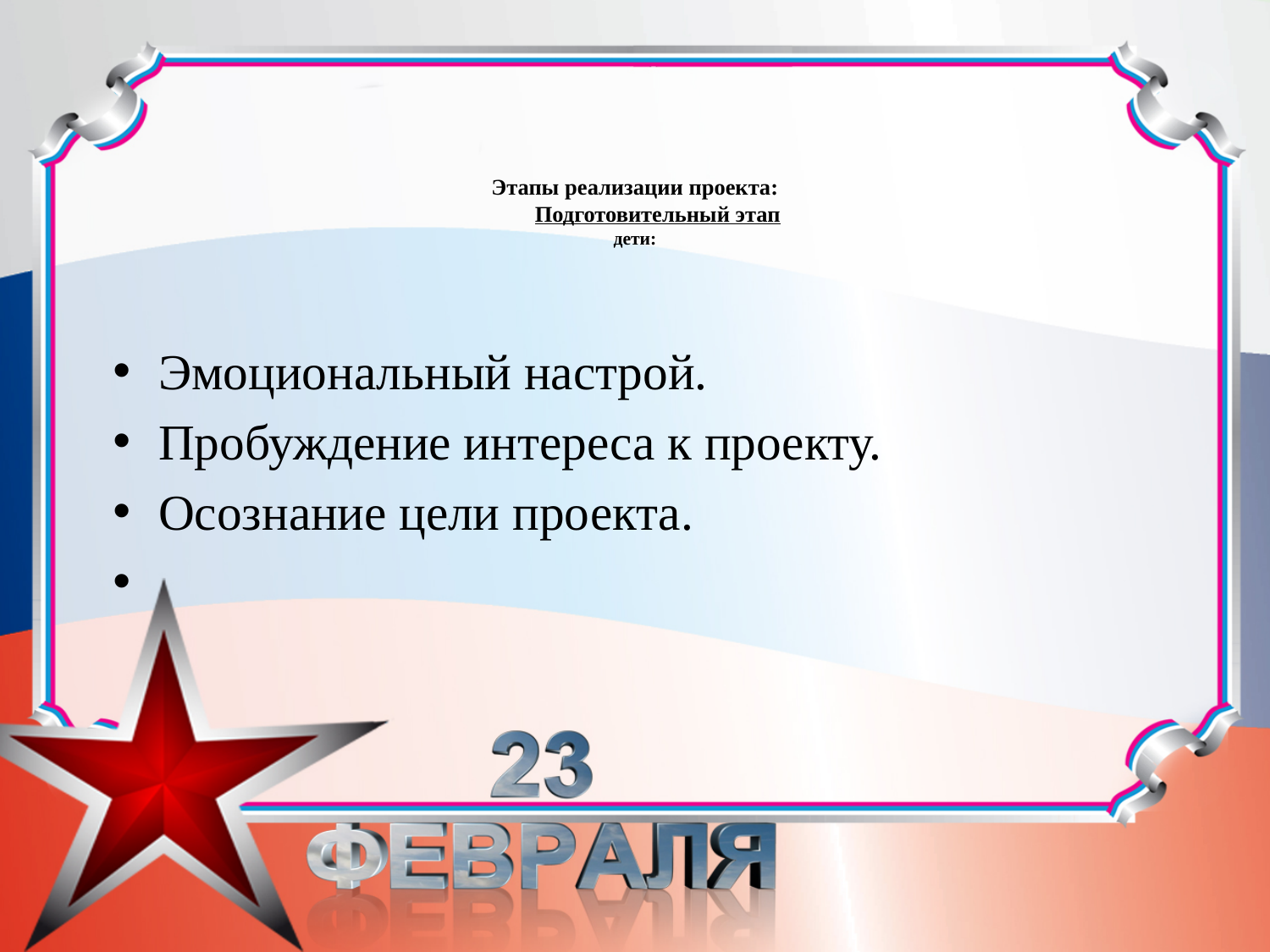

# Этапы реализации проекта: Подготовительный этап дети:
Эмоциональный настрой.
Пробуждение интереса к проекту.
Осознание цели проекта.